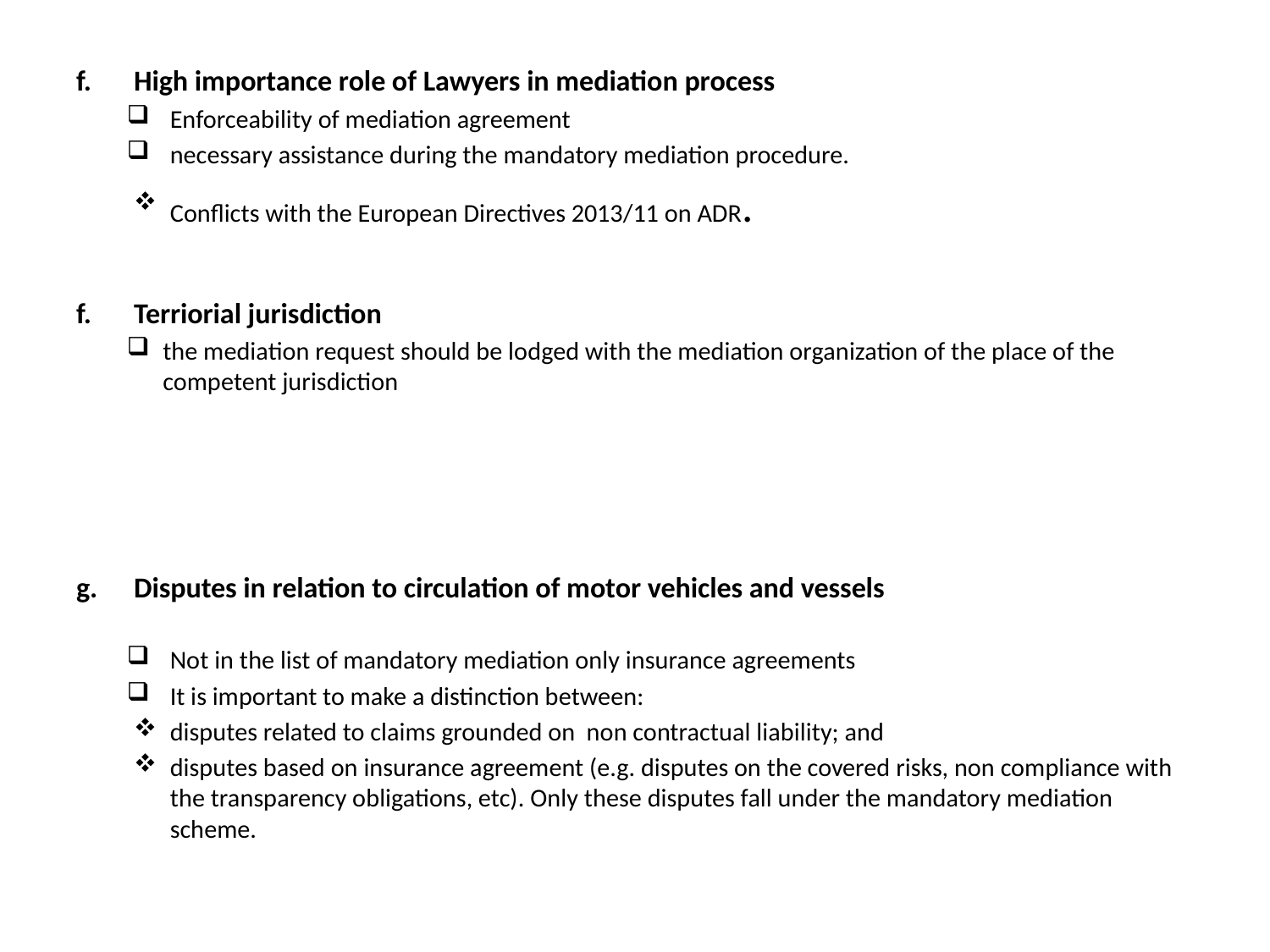

High importance role of Lawyers in mediation process
Enforceability of mediation agreement
necessary assistance during the mandatory mediation procedure.
Conflicts with the European Directives 2013/11 on ADR.

Terriorial jurisdiction
the mediation request should be lodged with the mediation organization of the place of the competent jurisdiction

Disputes in relation to circulation of motor vehicles and vessels
Not in the list of mandatory mediation only insurance agreements
It is important to make a distinction between:
disputes related to claims grounded on  non contractual liability; and
disputes based on insurance agreement (e.g. disputes on the covered risks, non compliance with the transparency obligations, etc). Only these disputes fall under the mandatory mediation scheme.